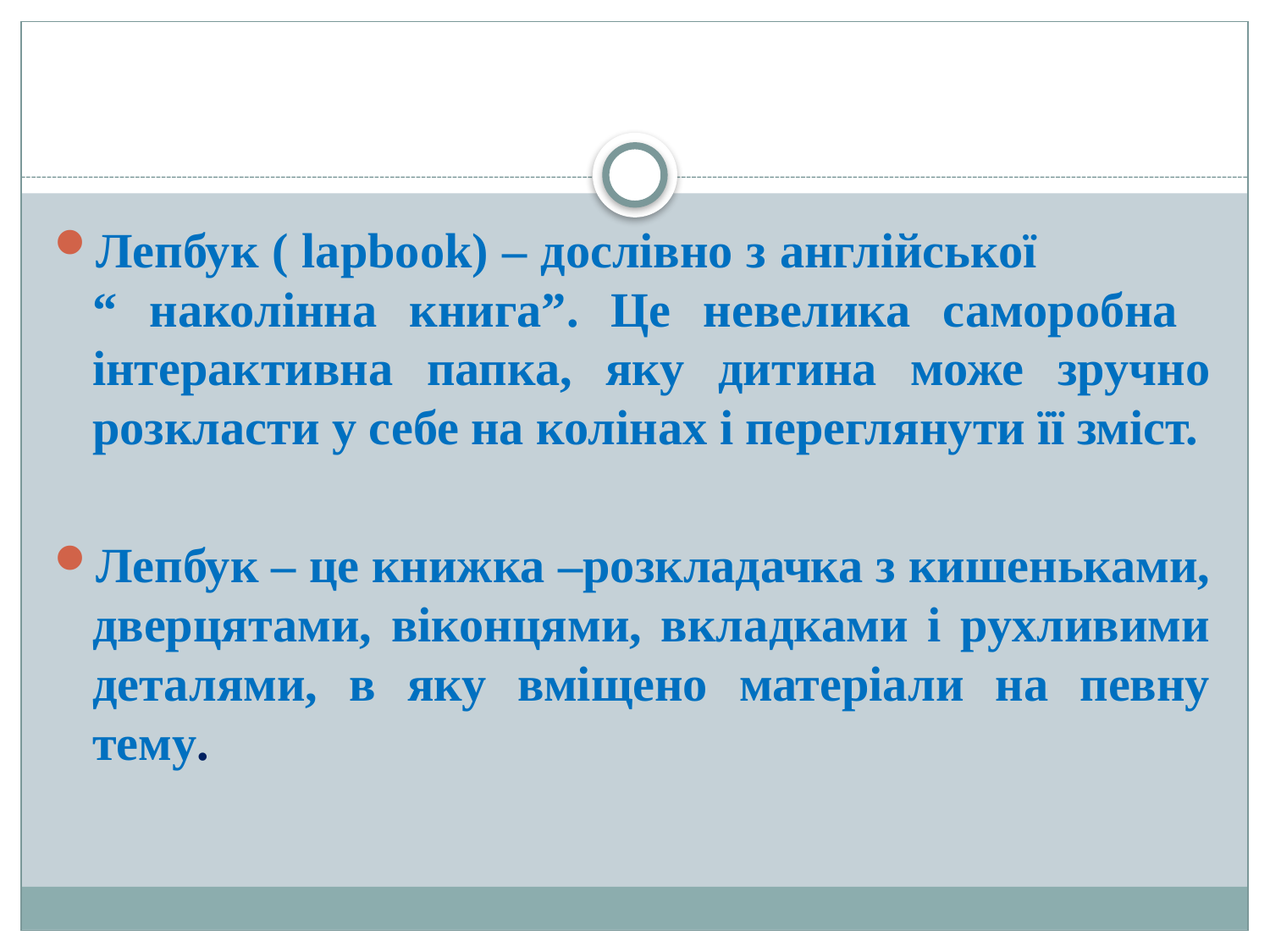

#
Лепбук ( lapbook) – дослівно з англійської              “ наколінна книга”. Це невелика саморобна  інтерактивна папка, яку дитина може зручно розкласти у себе на колінах і переглянути її зміст.

Лепбук – це книжка –розкладачка з кишеньками, дверцятами, віконцями, вкладками і рухливими деталями, в яку вміщено матеріали на певну тему.